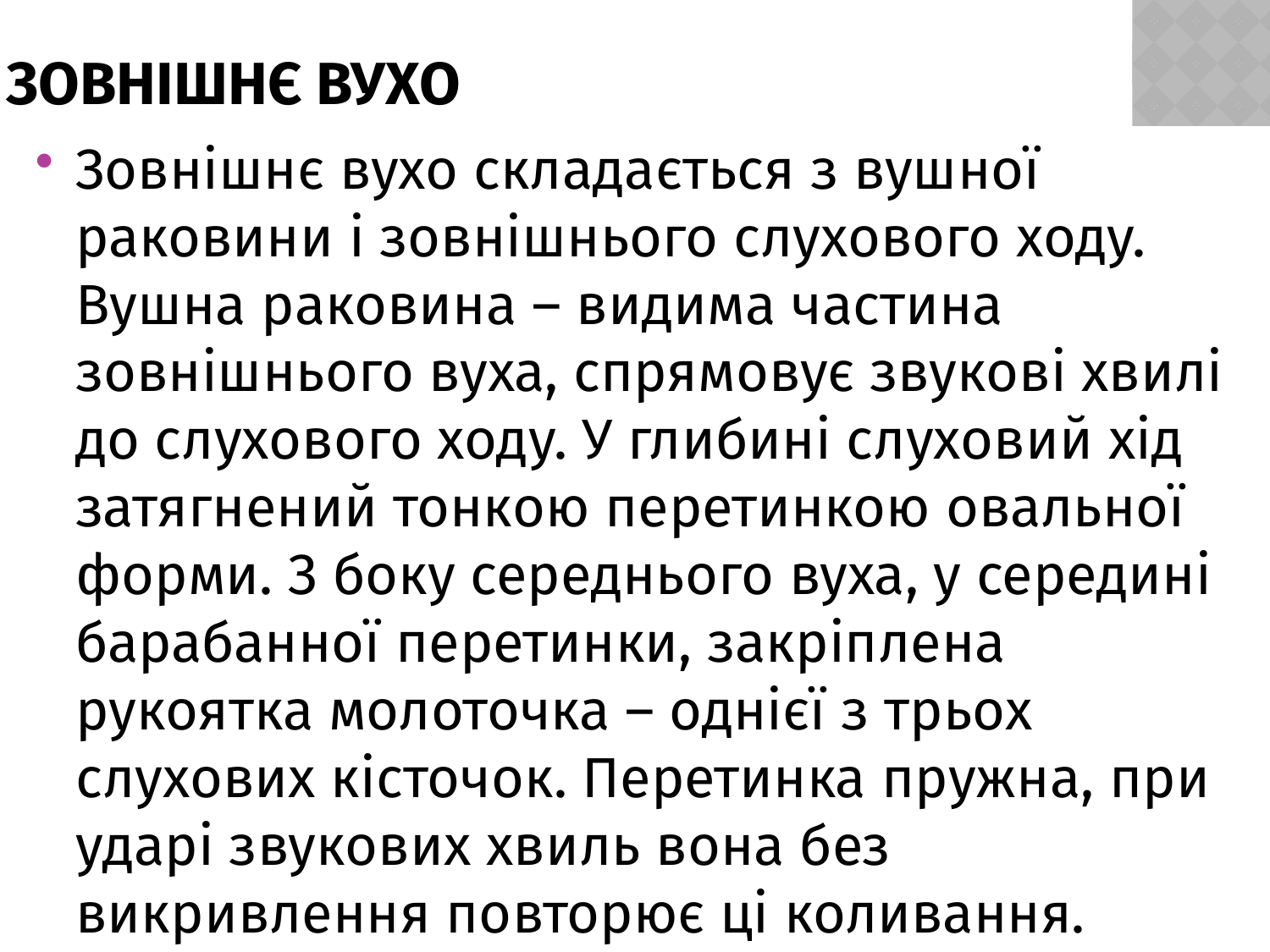

# Зовнішнє вухо
Зовнішнє вухо складається з вушної раковини і зовнішнього слухового ходу. Вушна раковина – видима частина зовнішнього вуха, спрямовує звукові хвилі  до слухового ходу. У глибині слуховий хід затягнений тонкою перетинкою овальної форми. З боку середнього вуха, у середині барабанної перетинки, закріплена рукоятка молоточка – однієї з трьох слухових кісточок. Перетинка пружна, при ударі звукових хвиль вона без викривлення повторює ці коливання.